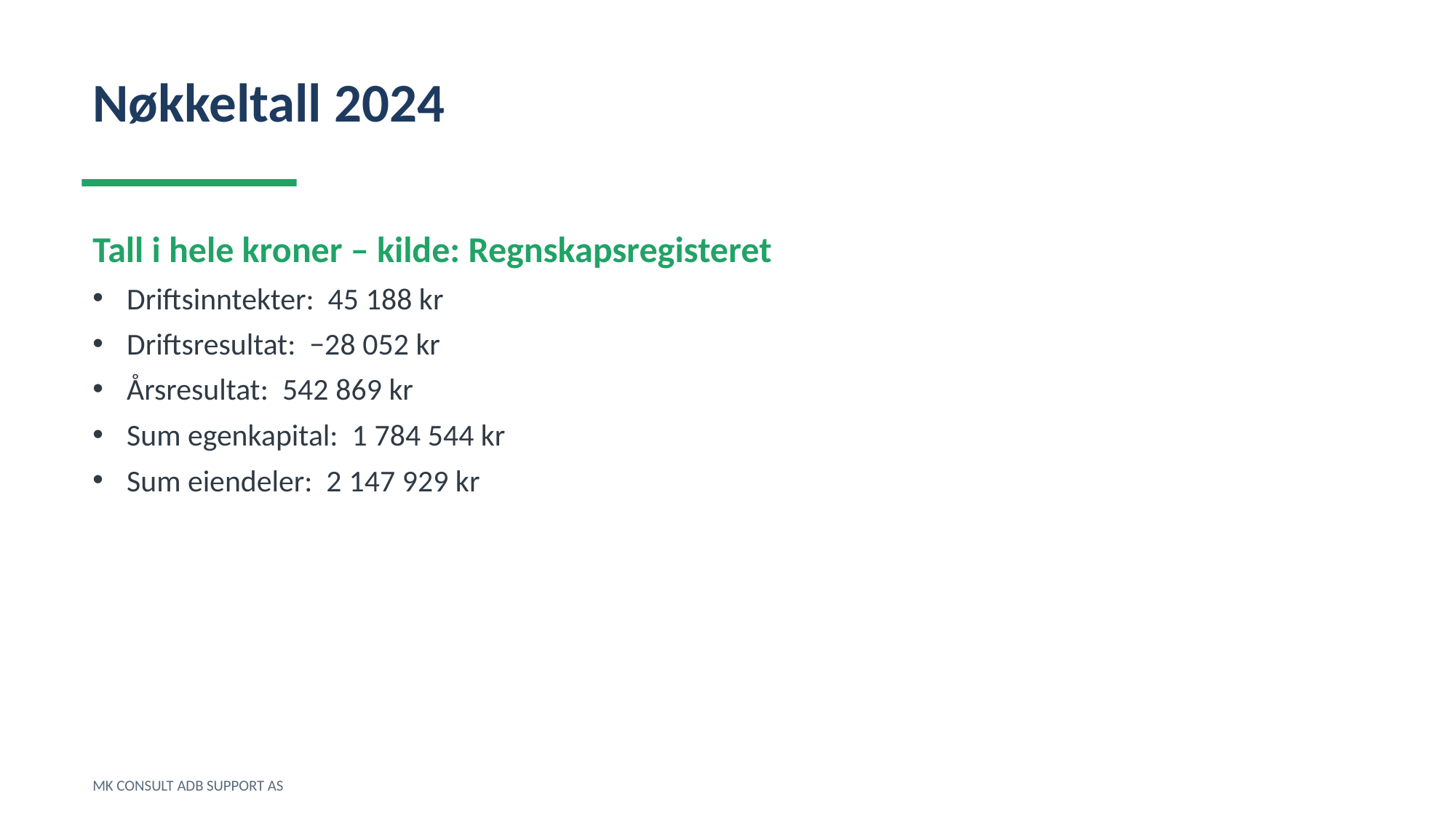

Nøkkeltall 2024

Tall i hele kroner – kilde: Regnskapsregisteret
Driftsinntekter:  45 188 kr
Driftsresultat:  −28 052 kr
Årsresultat:  542 869 kr
Sum egenkapital:  1 784 544 kr
Sum eiendeler:  2 147 929 kr
MK CONSULT ADB SUPPORT AS